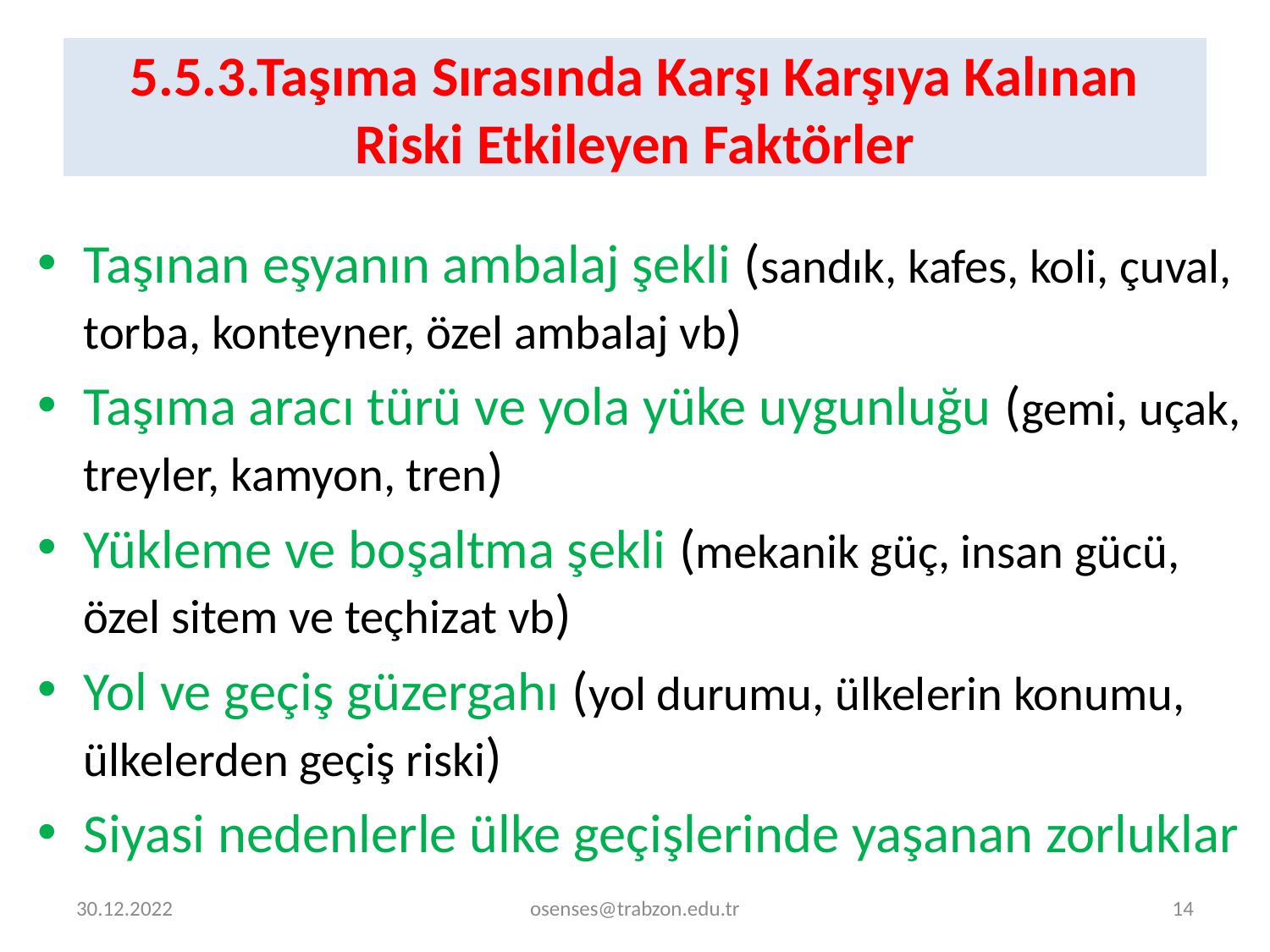

# 5.5.3.Taşıma Sırasında Karşı Karşıya Kalınan Riski Etkileyen Faktörler
Taşınan eşyanın ambalaj şekli (sandık, kafes, koli, çuval, torba, konteyner, özel ambalaj vb)
Taşıma aracı türü ve yola yüke uygunluğu (gemi, uçak, treyler, kamyon, tren)
Yükleme ve boşaltma şekli (mekanik güç, insan gücü, özel sitem ve teçhizat vb)
Yol ve geçiş güzergahı (yol durumu, ülkelerin konumu, ülkelerden geçiş riski)
Siyasi nedenlerle ülke geçişlerinde yaşanan zorluklar

30.12.2022
osenses@trabzon.edu.tr
14